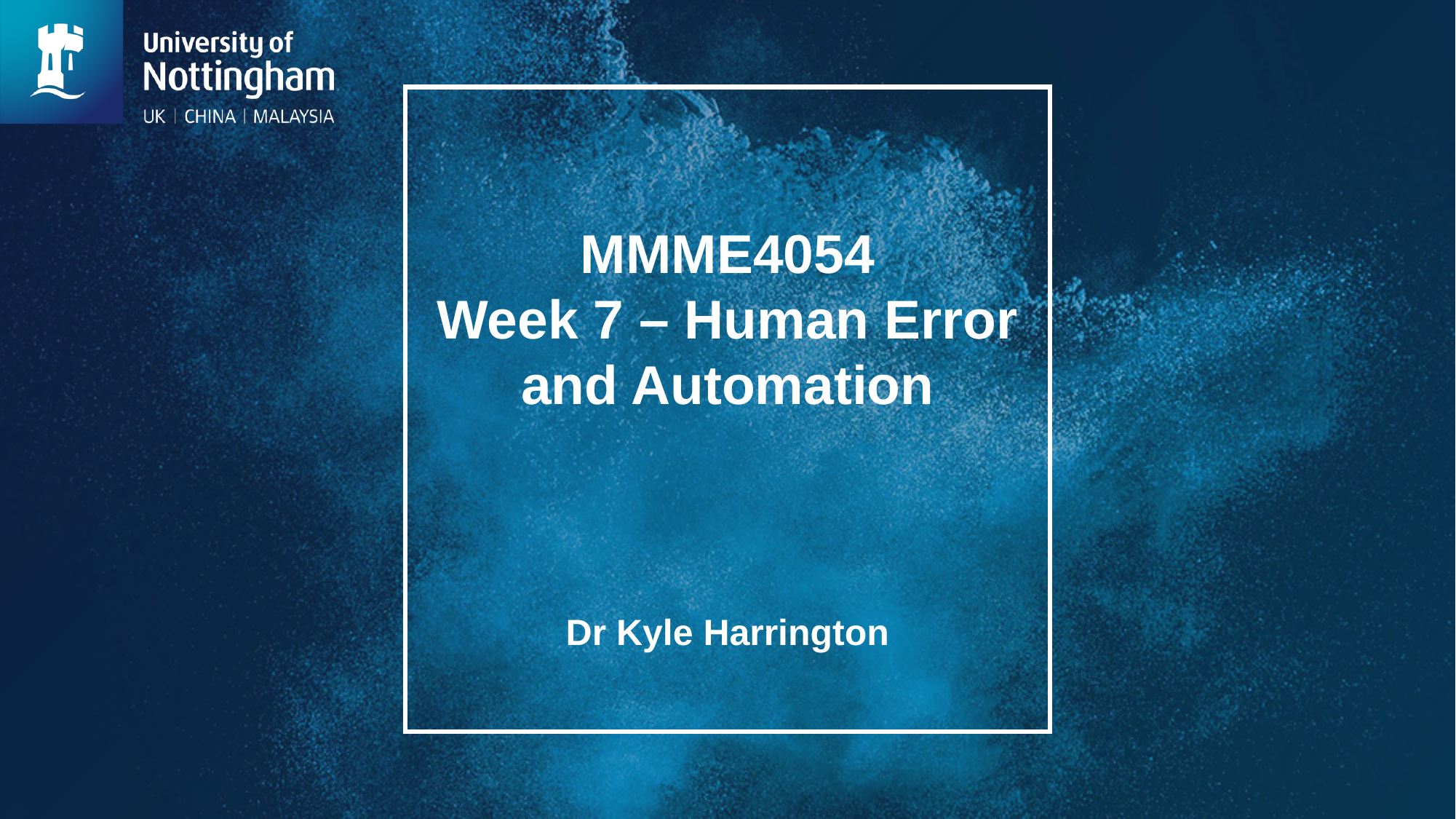

# MMME4054 Week 7 – Human Error and Automation
Dr Kyle Harrington